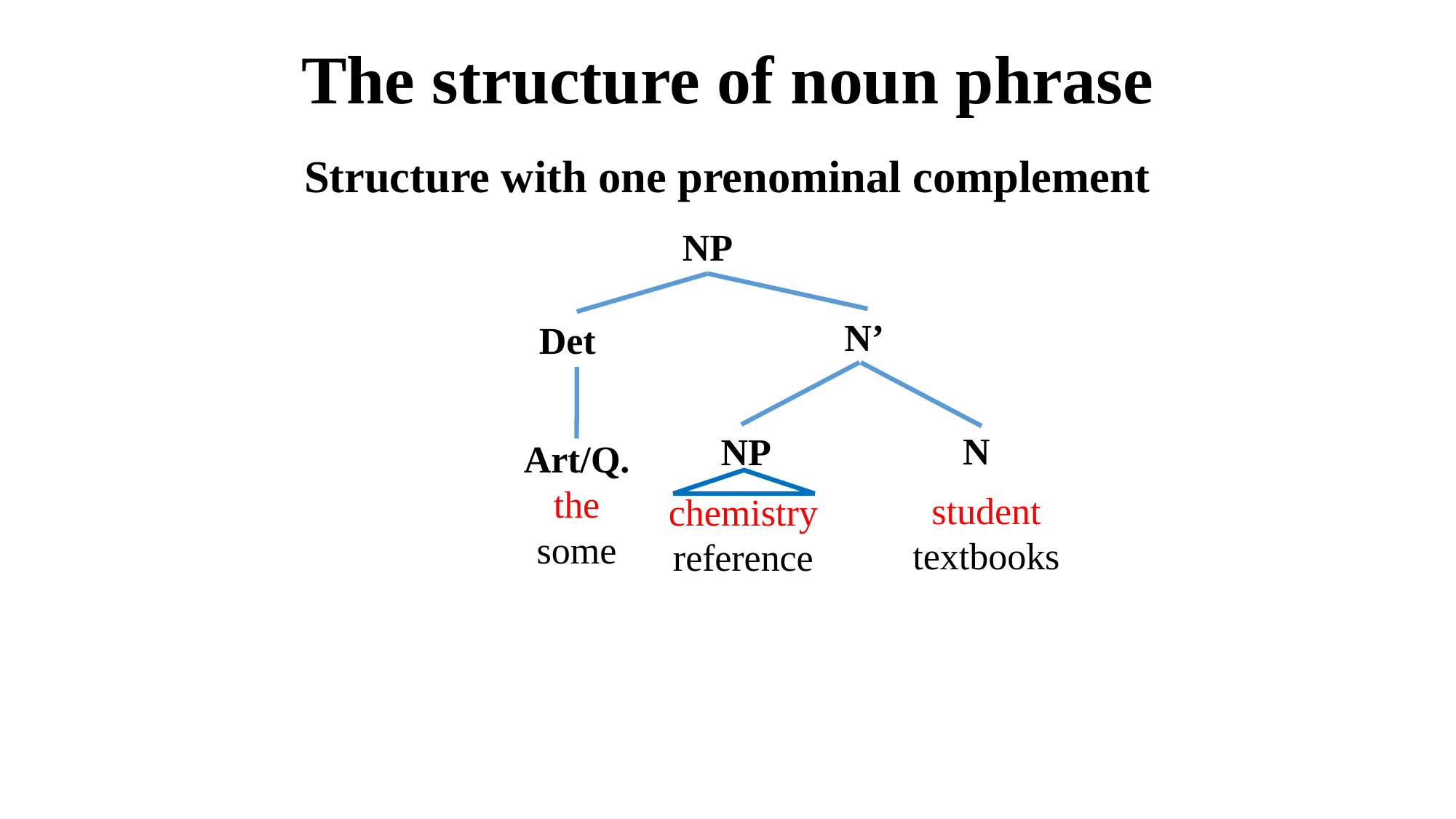

# The structure of noun phrase
Structure with one prenominal complement

NP
N’
Det
NP
N
Art/Q.
the
some

chemistry
reference
student
textbooks